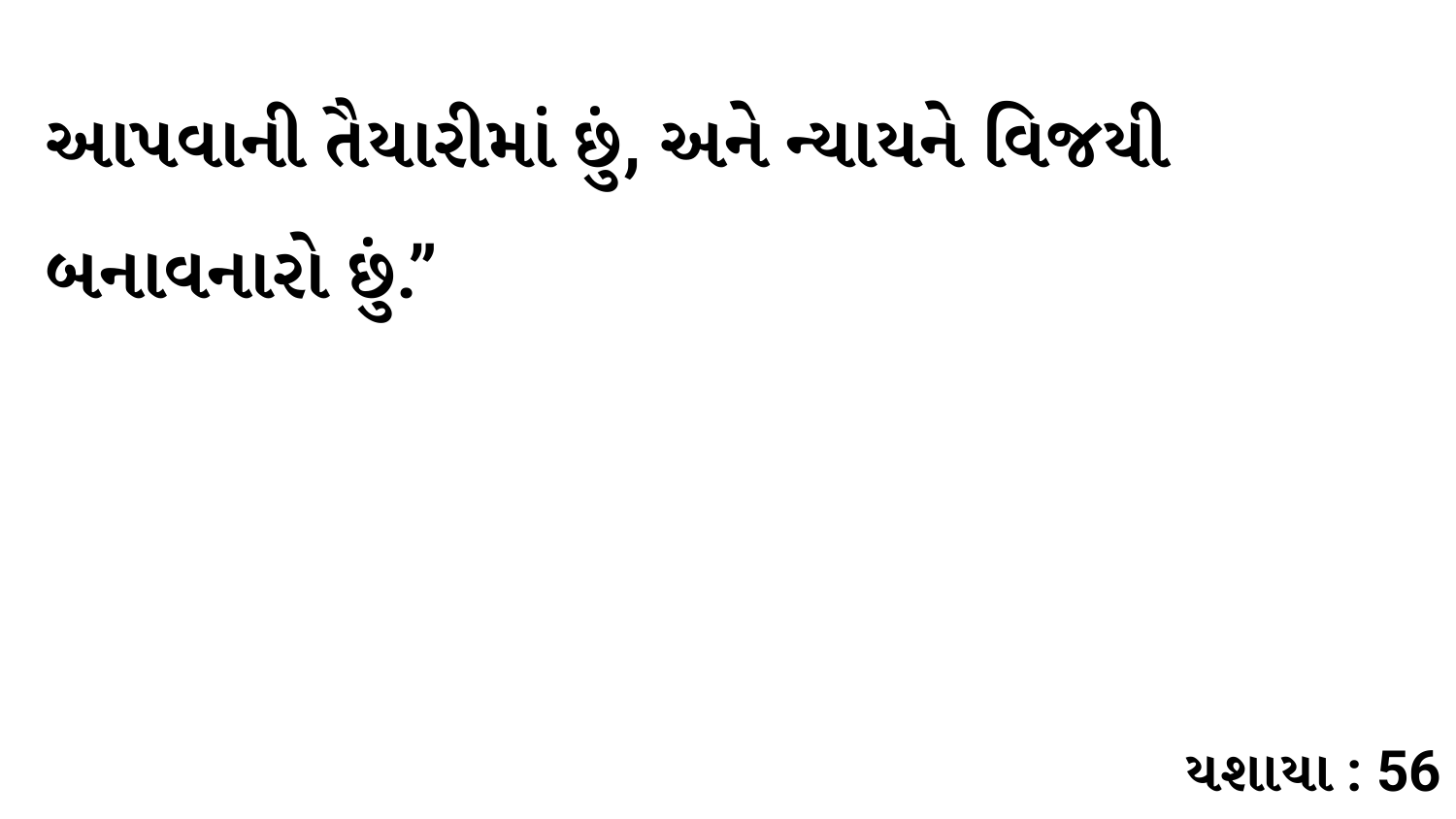

આપવાની તૈયારીમાં છું, અને ન્યાયને વિજયી બનાવનારો છું.”
યશાયા : 56